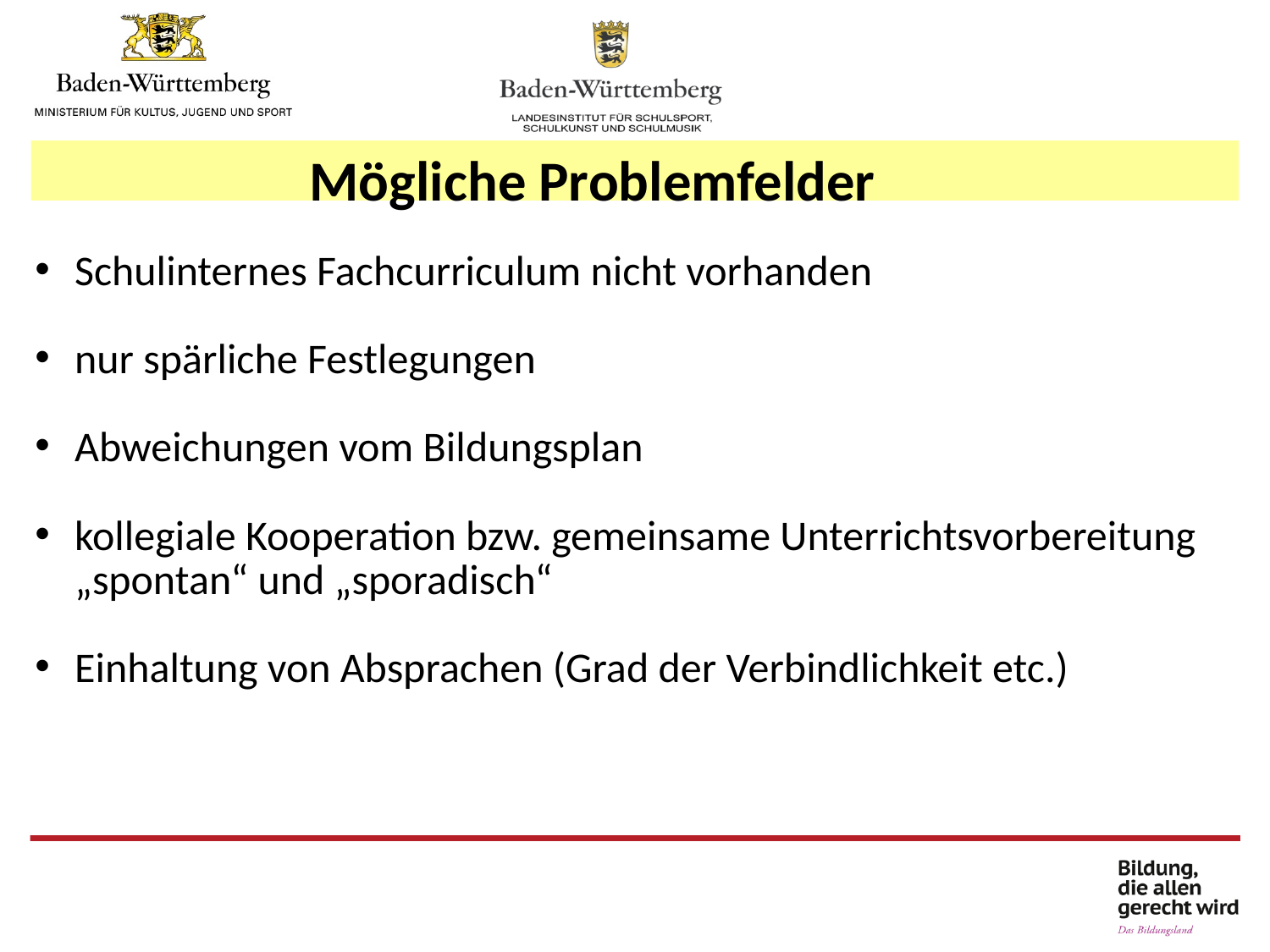

Mögliche Problemfelder

Schulinternes Fachcurriculum nicht vorhanden

nur spärliche Festlegungen

Abweichungen vom Bildungsplan

kollegiale Kooperation bzw. gemeinsame Unterrichtsvorbereitung „spontan“ und „sporadisch“

Einhaltung von Absprachen (Grad der Verbindlichkeit etc.)